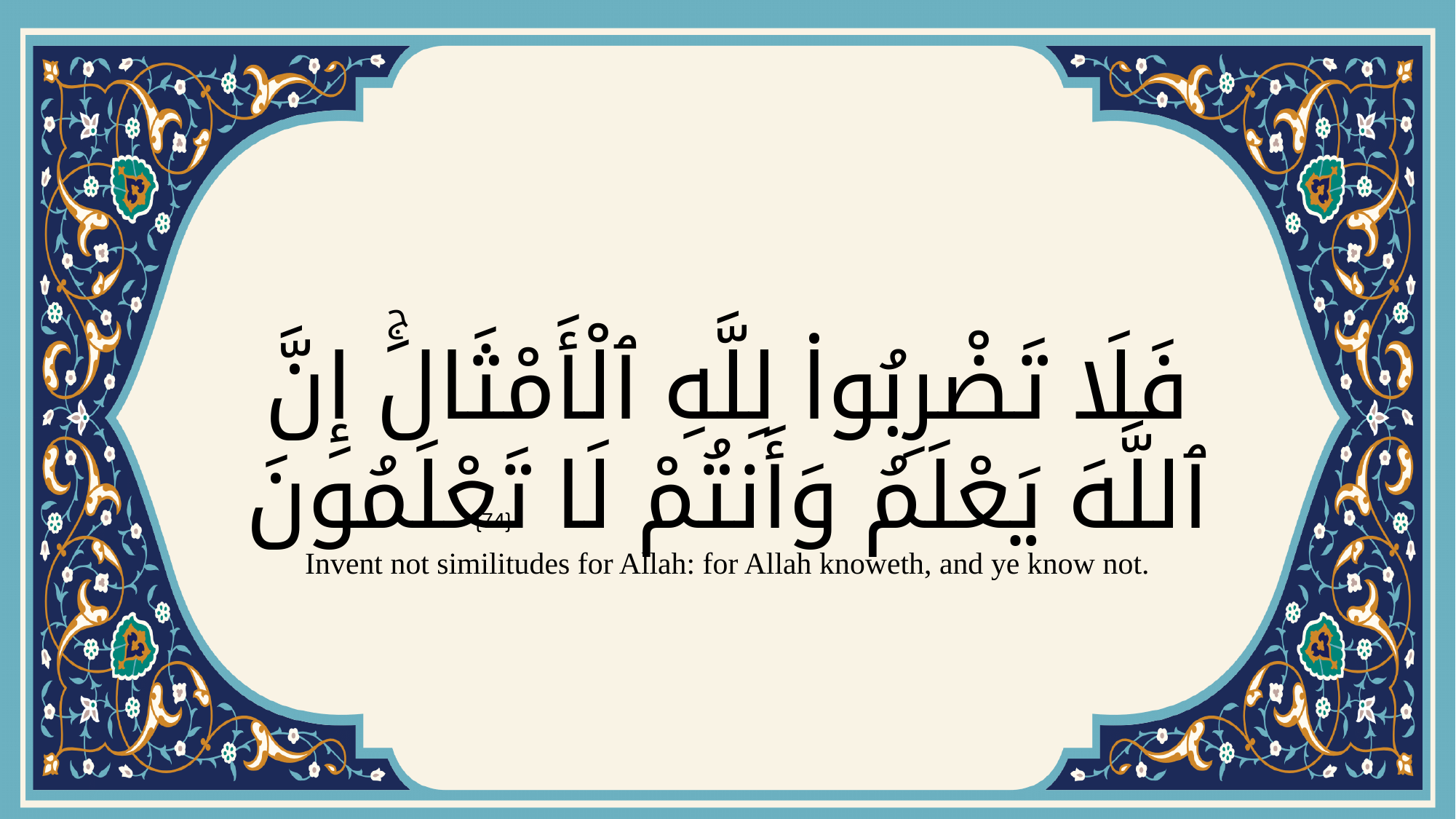

# فَلَا تَضْرِبُوا۟ لِلَّهِ ٱلْأَمْثَالَۚ إِنَّ ٱللَّهَ يَعْلَمُ وَأَنتُمْ لَا تَعْلَمُونَ
{74}
Invent not similitudes for Allah: for Allah knoweth, and ye know not.